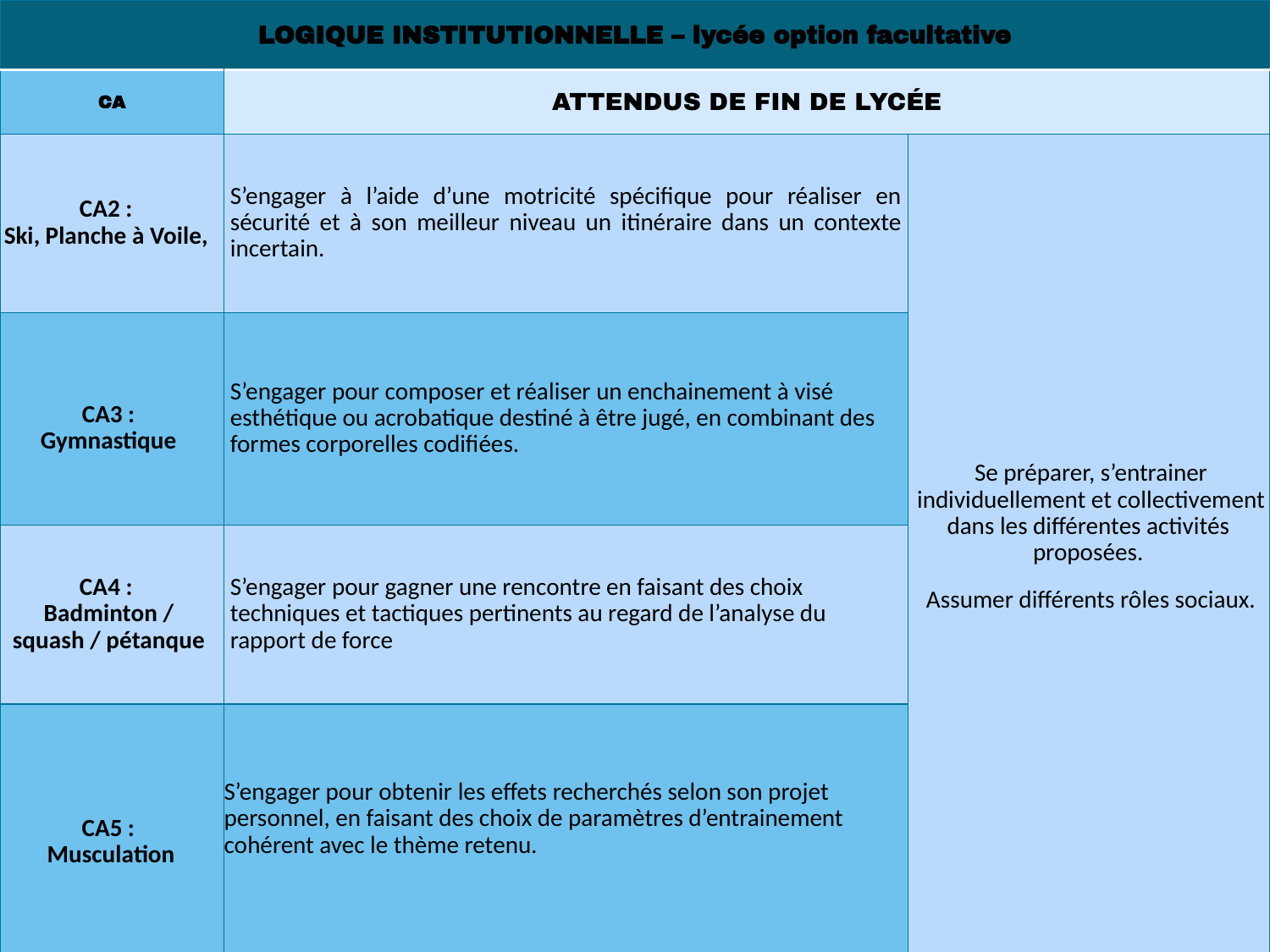

| LOGIQUE INSTITUTIONNELLE – lycée option facultative |  |  |
| --- | --- | --- |
| CA | ATTENDUS DE FIN DE LYCÉE |  |
| CA2 : Ski, Planche à Voile, | S’engager à l’aide d’une motricité spécifique pour réaliser en sécurité et à son meilleur niveau un itinéraire dans un contexte incertain. | Se préparer, s’entrainer individuellement et collectivement dans les différentes activités proposées. Assumer différents rôles sociaux. |
| CA3 : Gymnastique | S’engager pour composer et réaliser un enchainement à visé esthétique ou acrobatique destiné à être jugé, en combinant des formes corporelles codifiées. |  |
| CA4 : Badminton / squash / pétanque | S’engager pour gagner une rencontre en faisant des choix techniques et tactiques pertinents au regard de l’analyse du rapport de force |  |
| CA5 : Musculation | S’engager pour obtenir les effets recherchés selon son projet personnel, en faisant des choix de paramètres d’entrainement cohérent avec le thème retenu. |  |